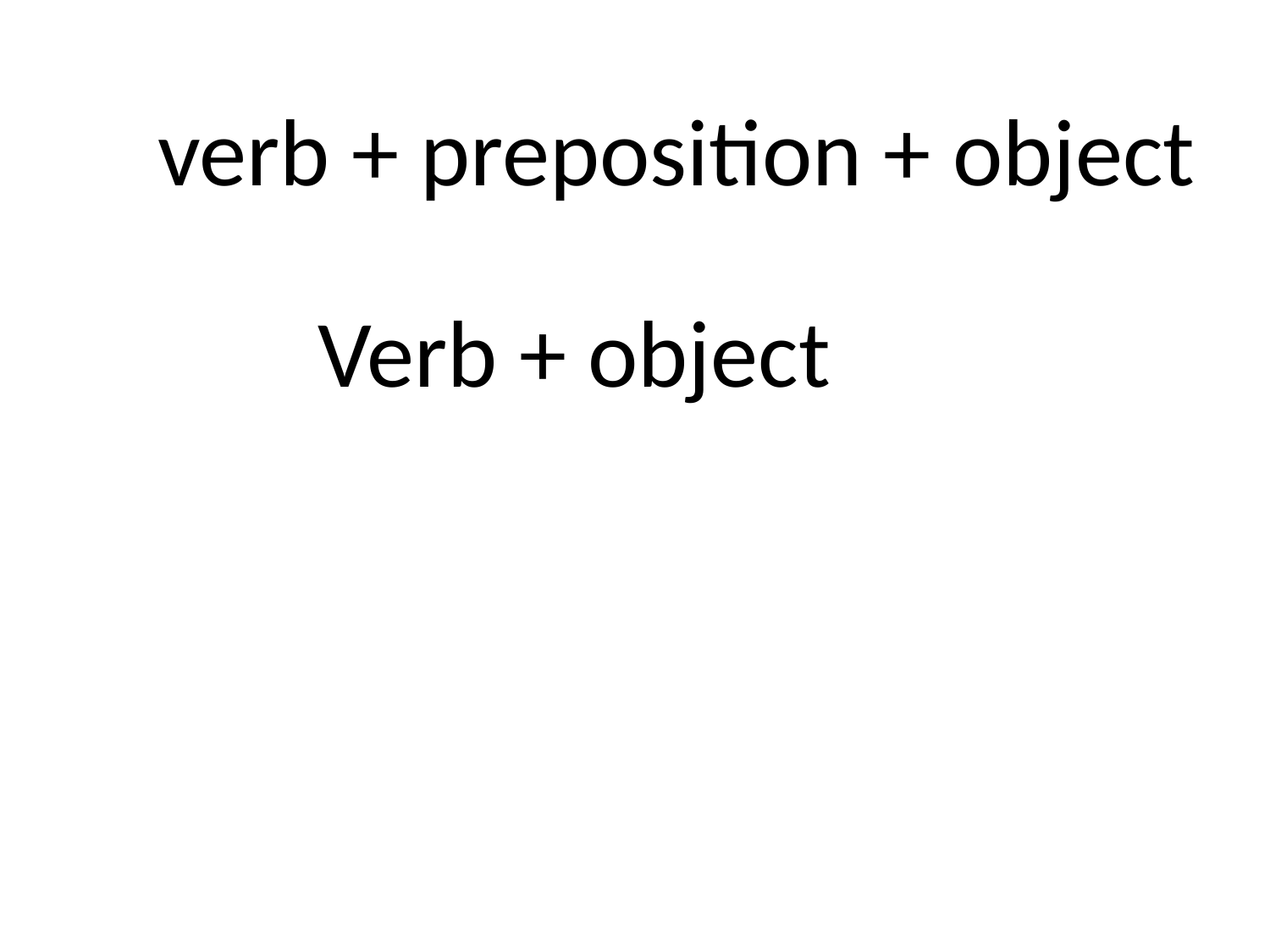

verb + preposition + object
Verb + object